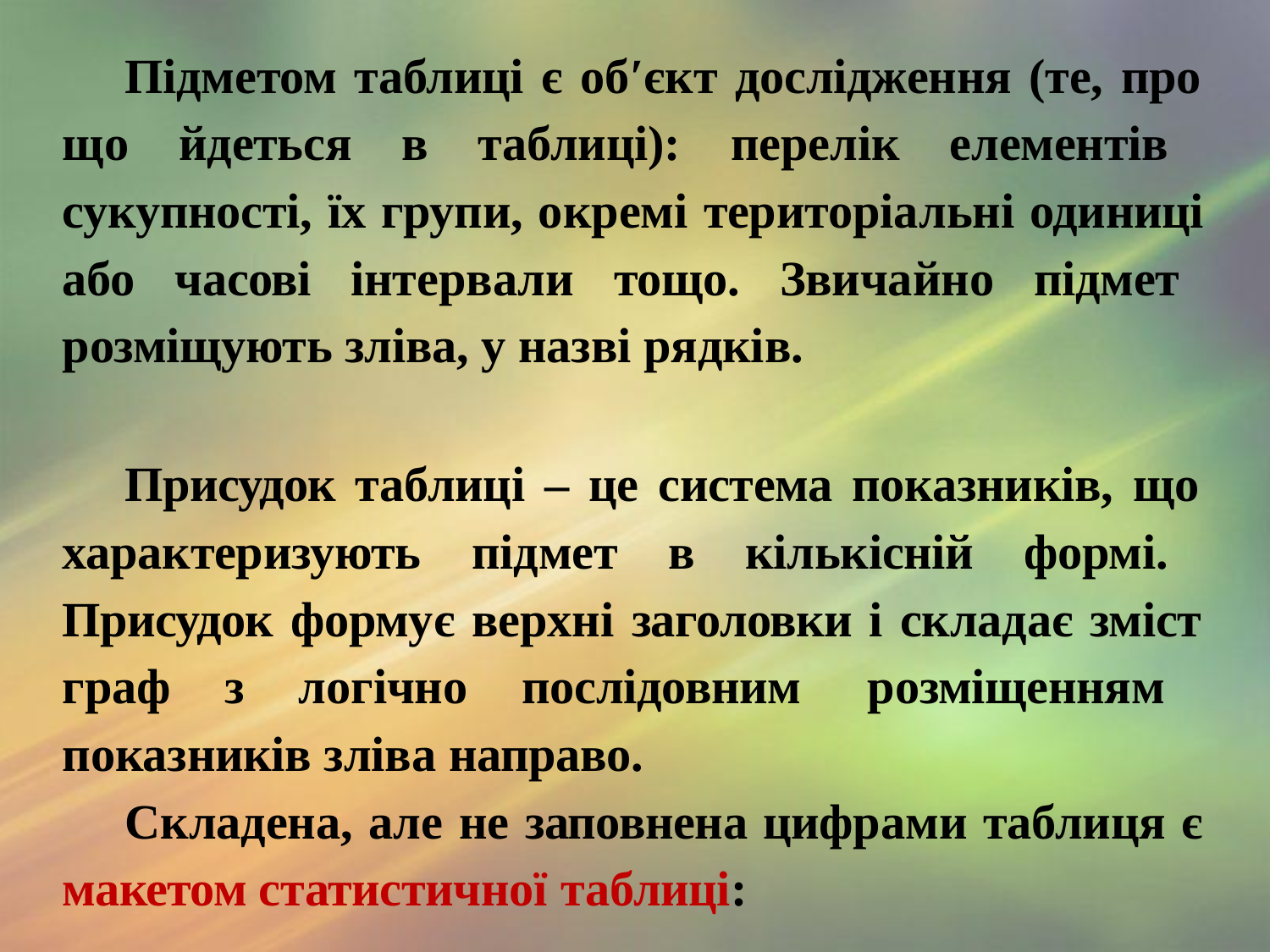

Підметом таблиці є об′єкт дослідження (те, про  що йдеться в таблиці): перелік елементів  сукупності, їх групи, окремі територіальні одиниці  або часові інтервали тощо. Звичайно підмет  розміщують зліва, у назві рядків.

Присудок таблиці – це система показників, що  характеризують підмет в кількісній формі.  Присудок формує верхні заголовки і складає зміст  граф з логічно послідовним розміщенням  показників зліва направо.
Складена, але не заповнена цифрами таблиця є  макетом статистичної таблиці: